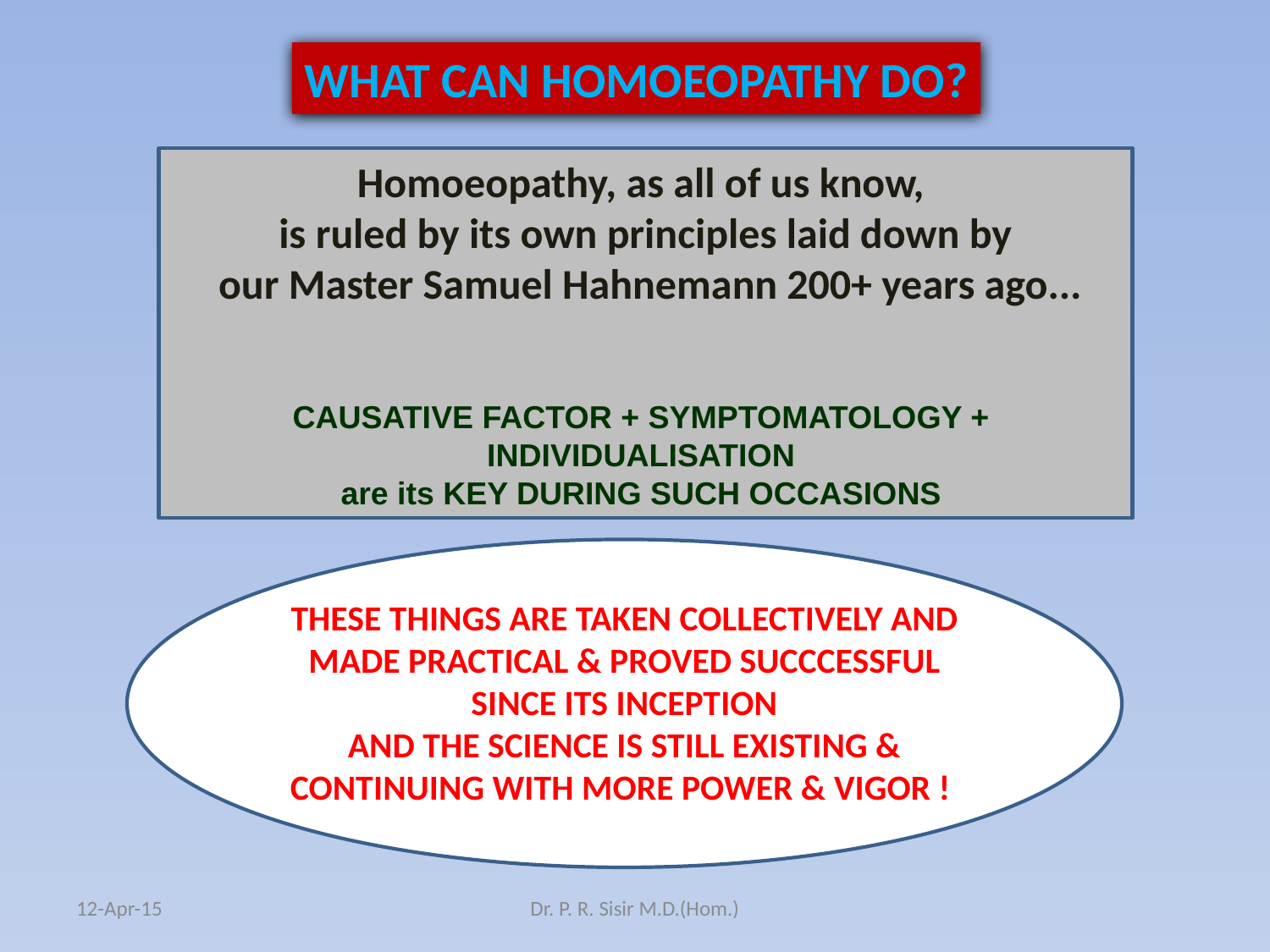

WHAT CAN HOMOEOPATHY DO?
Homoeopathy, as all of us know,
is ruled by its own principles laid down by
 our Master Samuel Hahnemann 200+ years ago...

CAUSATIVE FACTOR + SYMPTOMATOLOGY +  INDIVIDUALISATION
are its KEY DURING SUCH OCCASIONS

THESE THINGS ARE TAKEN COLLECTIVELY AND MADE PRACTICAL & PROVED SUCCCESSFUL
 SINCE ITS INCEPTION
AND THE SCIENCE IS STILL EXISTING & CONTINUING WITH MORE POWER & VIGOR !

12-Apr-15
Dr. P. R. Sisir M.D.(Hom.)